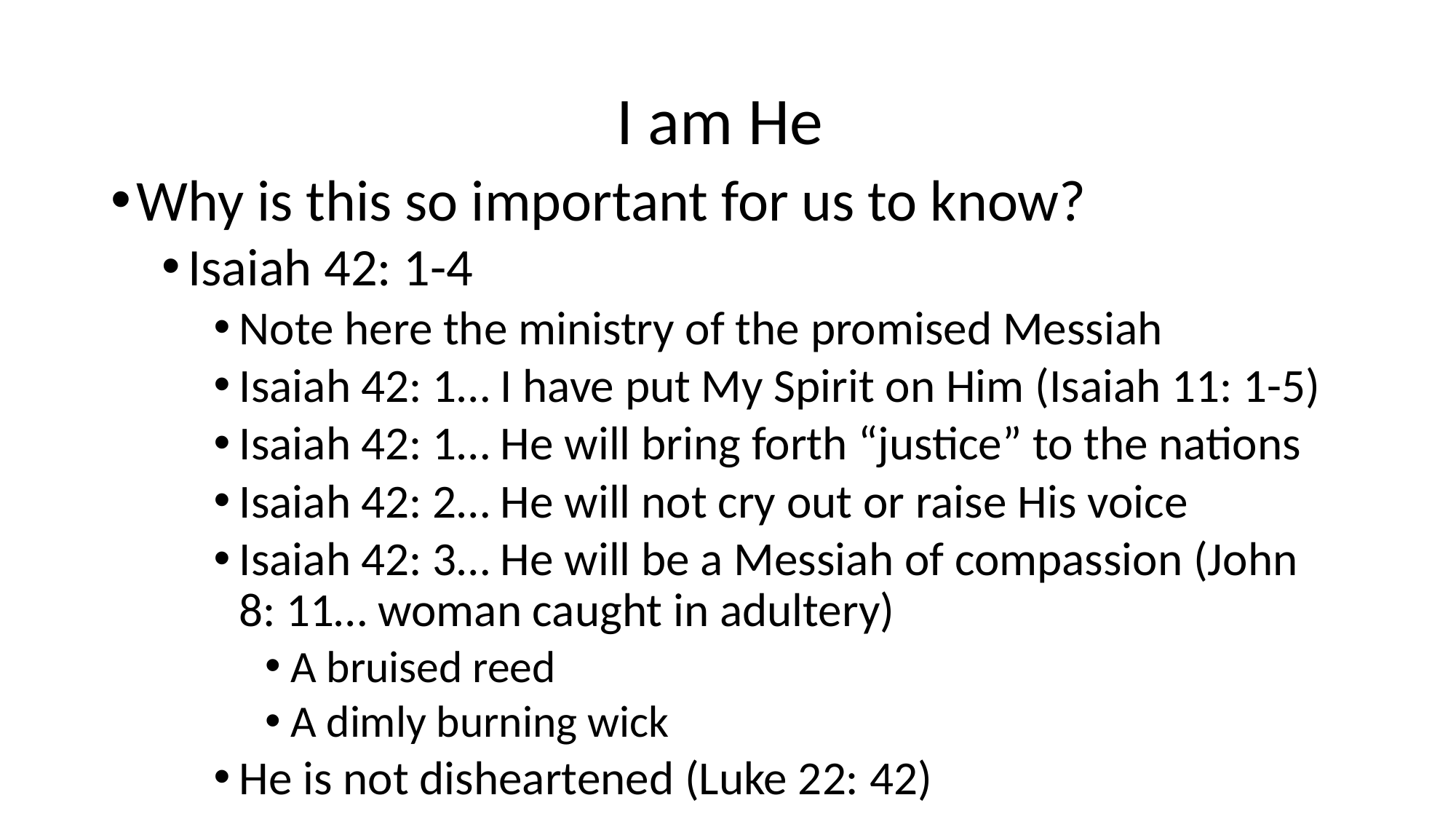

# I am He
Why is this so important for us to know?
Isaiah 42: 1-4
Note here the ministry of the promised Messiah
Isaiah 42: 1… I have put My Spirit on Him (Isaiah 11: 1-5)
Isaiah 42: 1… He will bring forth “justice” to the nations
Isaiah 42: 2… He will not cry out or raise His voice
Isaiah 42: 3… He will be a Messiah of compassion (John 8: 11… woman caught in adultery)
A bruised reed
A dimly burning wick
He is not disheartened (Luke 22: 42)